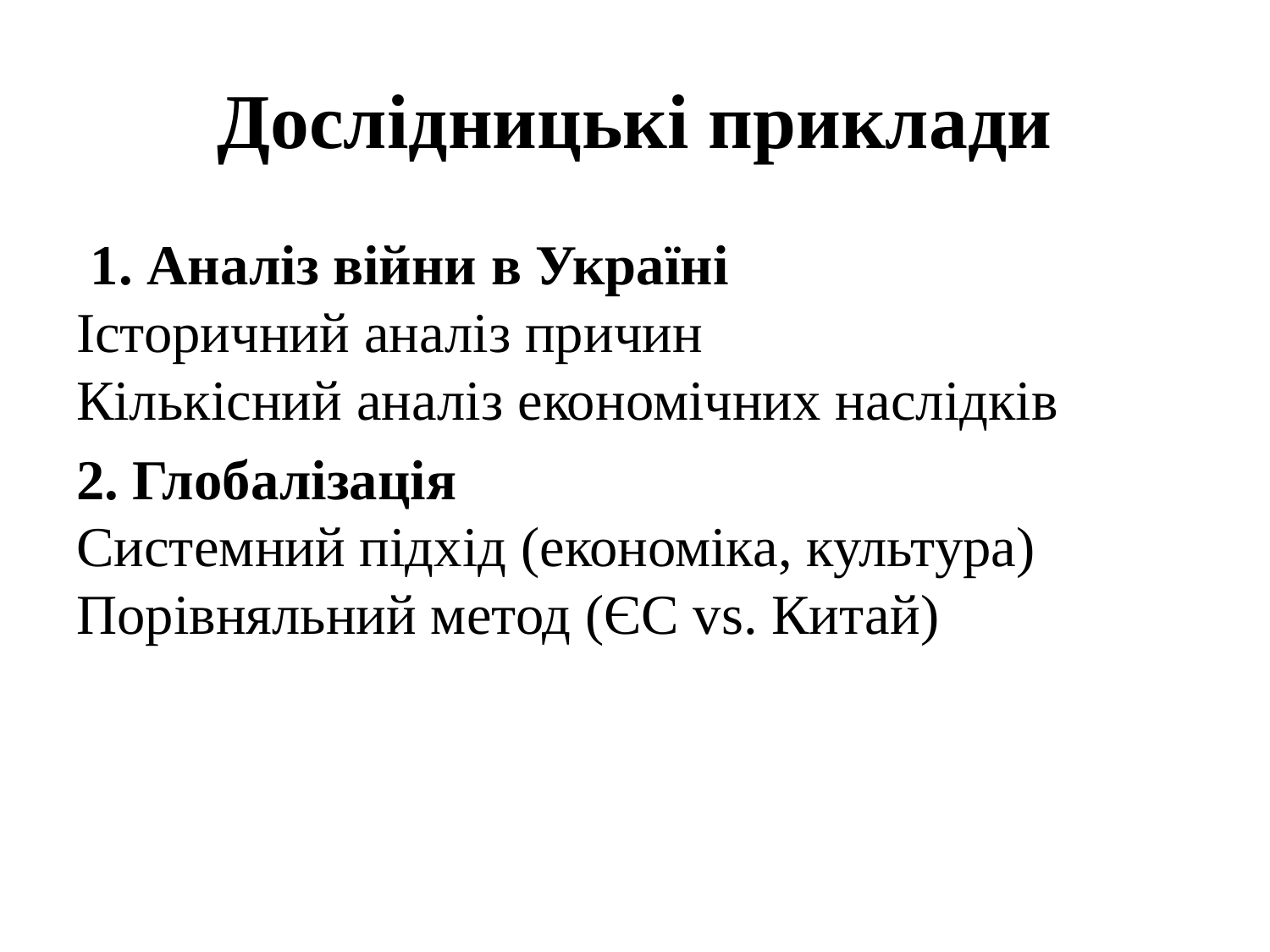

# Дослідницькі приклади
 1. Аналіз війни в Україні
Історичний аналіз причин
Кількісний аналіз економічних наслідків
2. Глобалізація
Системний підхід (економіка, культура)
Порівняльний метод (ЄС vs. Китай)